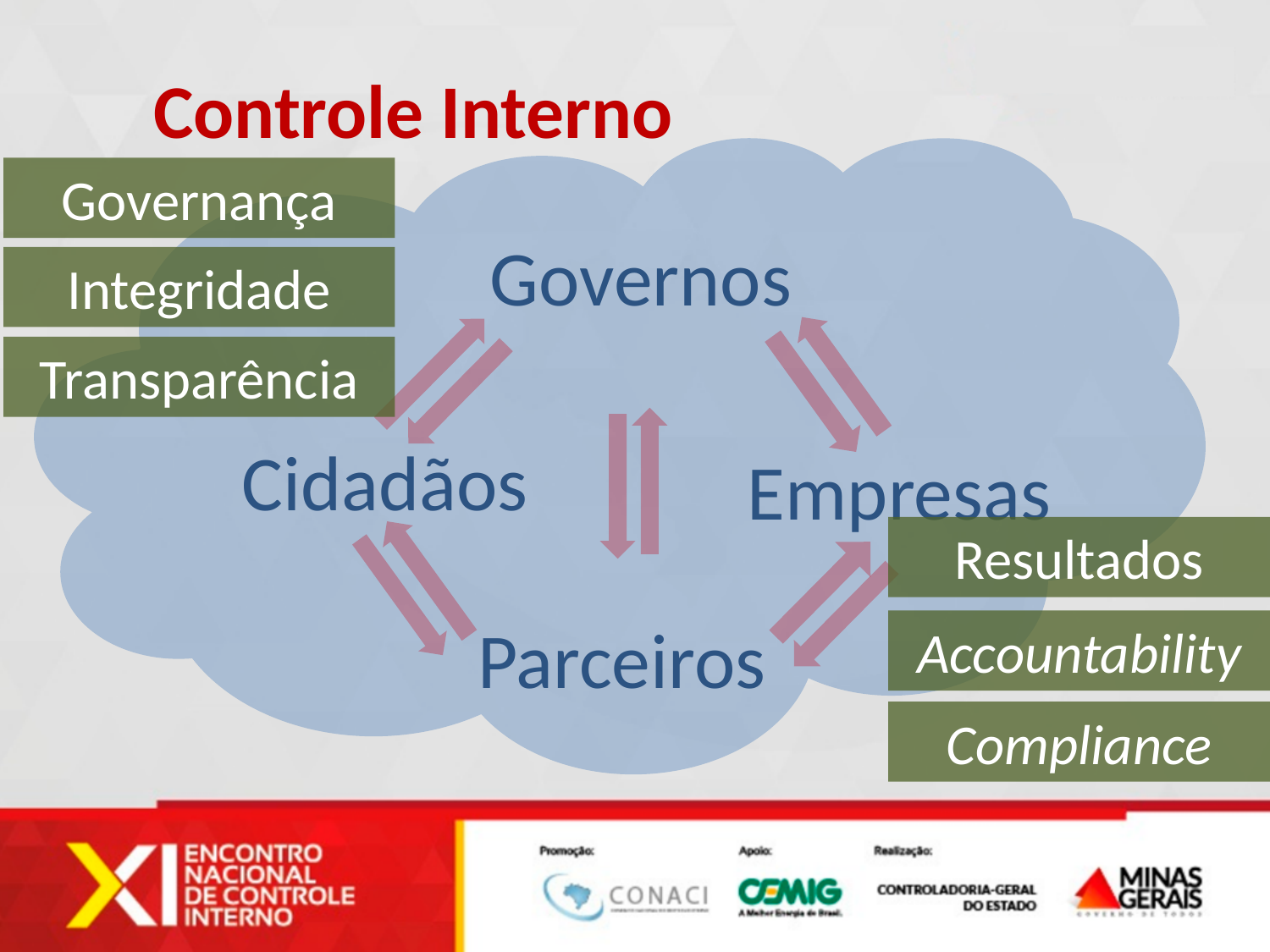

# Controle Interno

Governança
Governos
Integridade
Transparência

Cidadãos
Empresas

Resultados

Parceiros
Accountability
Compliance